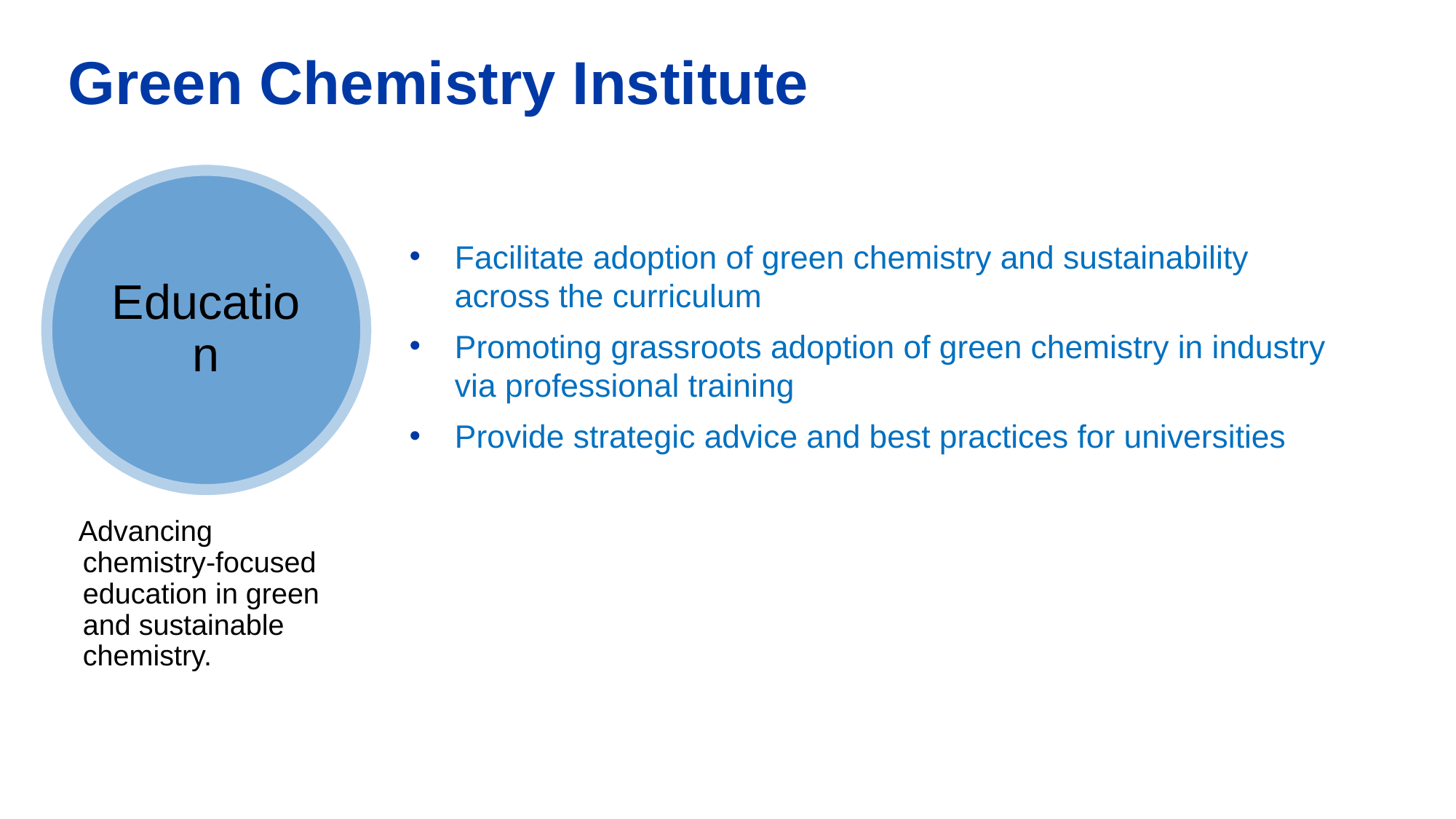

Green Chemistry Institute
Education
  Advancing chemistry-focused education in green and sustainable chemistry.
Facilitate adoption of green chemistry and sustainability across the curriculum
Promoting grassroots adoption of green chemistry in industry via professional training
Provide strategic advice and best practices for universities